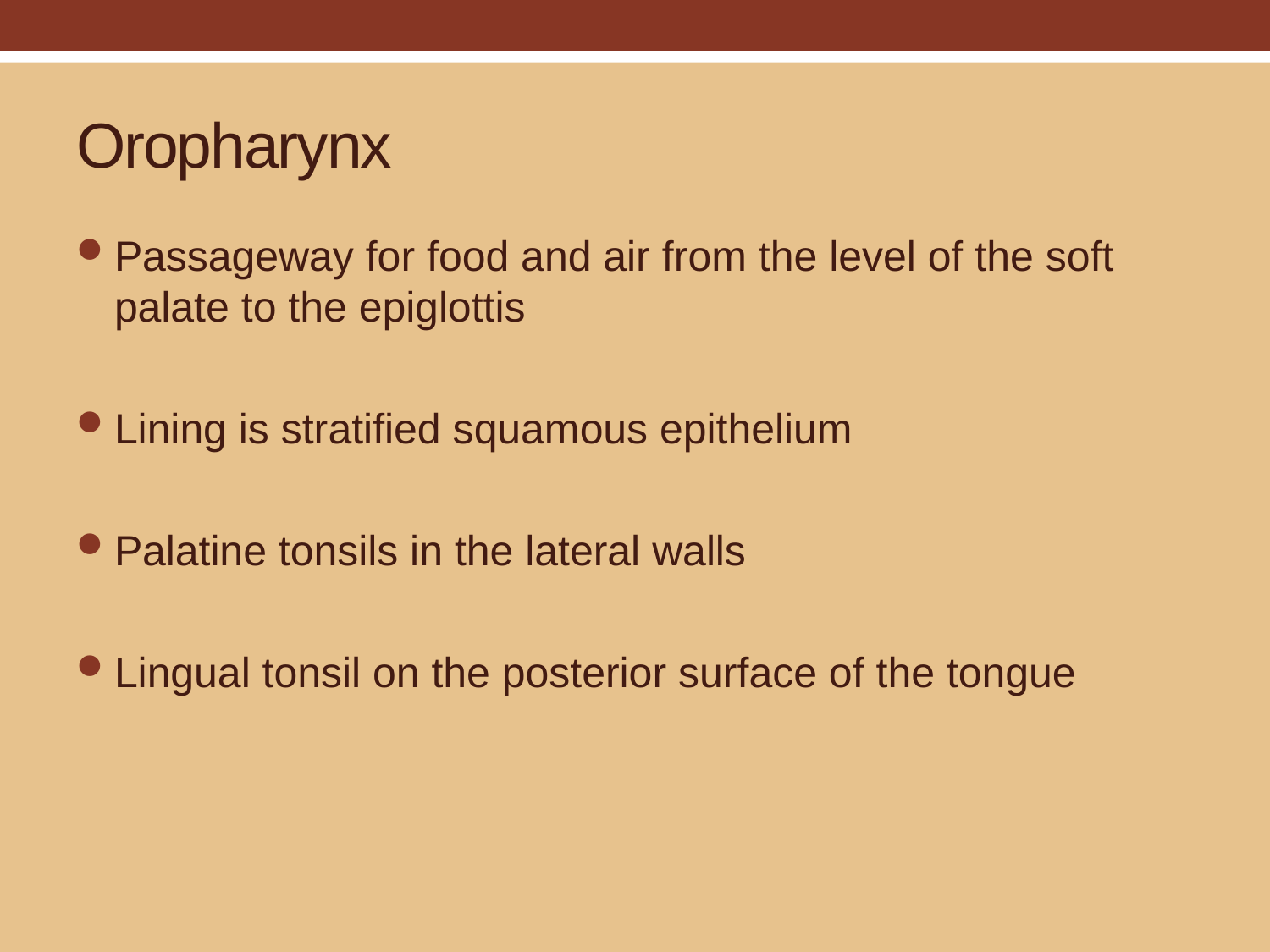

# Oropharynx
Passageway for food and air from the level of the soft palate to the epiglottis

Lining is stratified squamous epithelium

Palatine tonsils in the lateral walls

Lingual tonsil on the posterior surface of the tongue